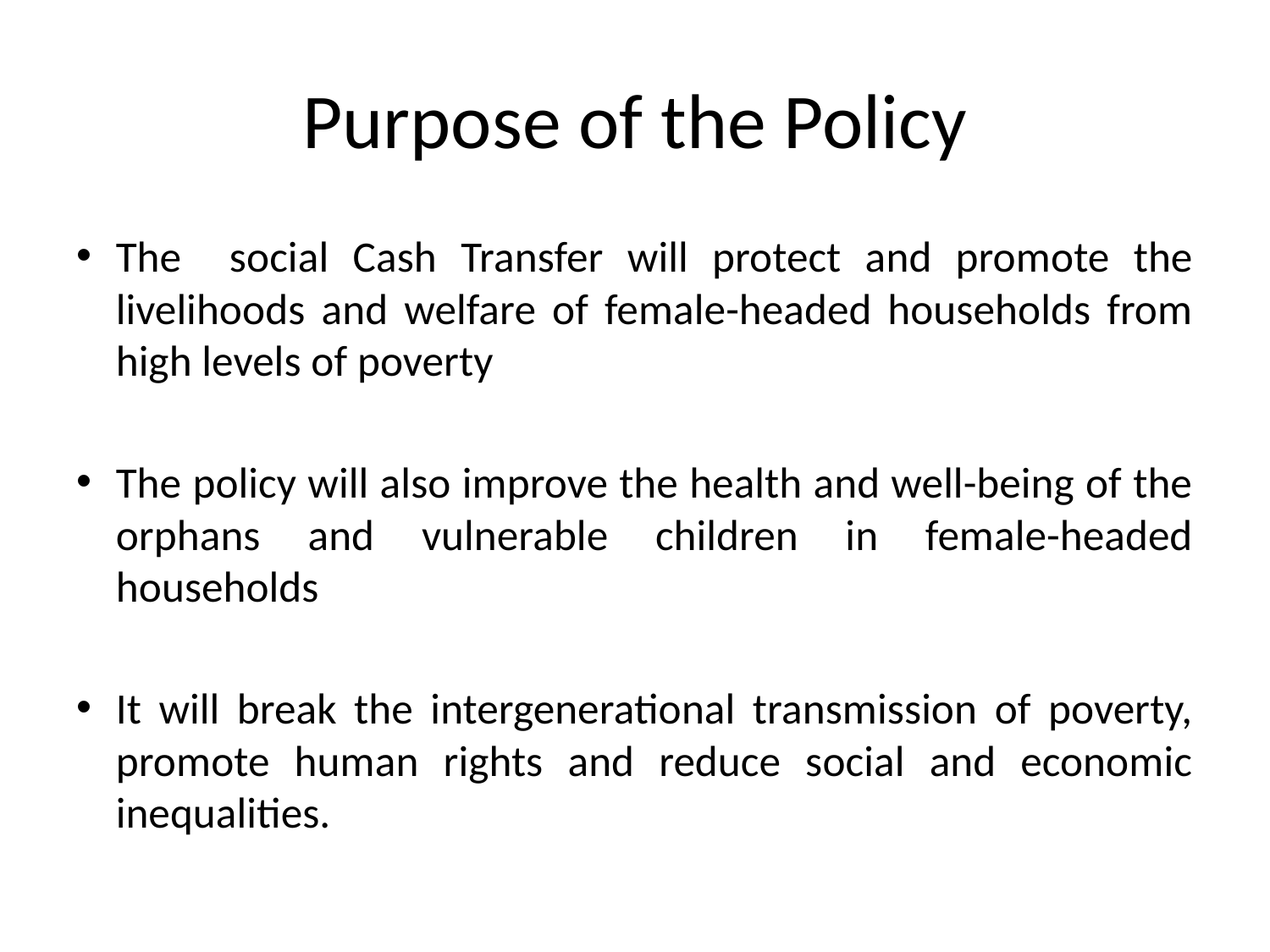

# Purpose of the Policy
The  social Cash Transfer will protect and promote the livelihoods and welfare of female-headed households from high levels of poverty

The policy will also improve the health and well-being of the orphans and vulnerable children in female-headed households

It will break the intergenerational transmission of poverty, promote human rights and reduce social and economic inequalities.